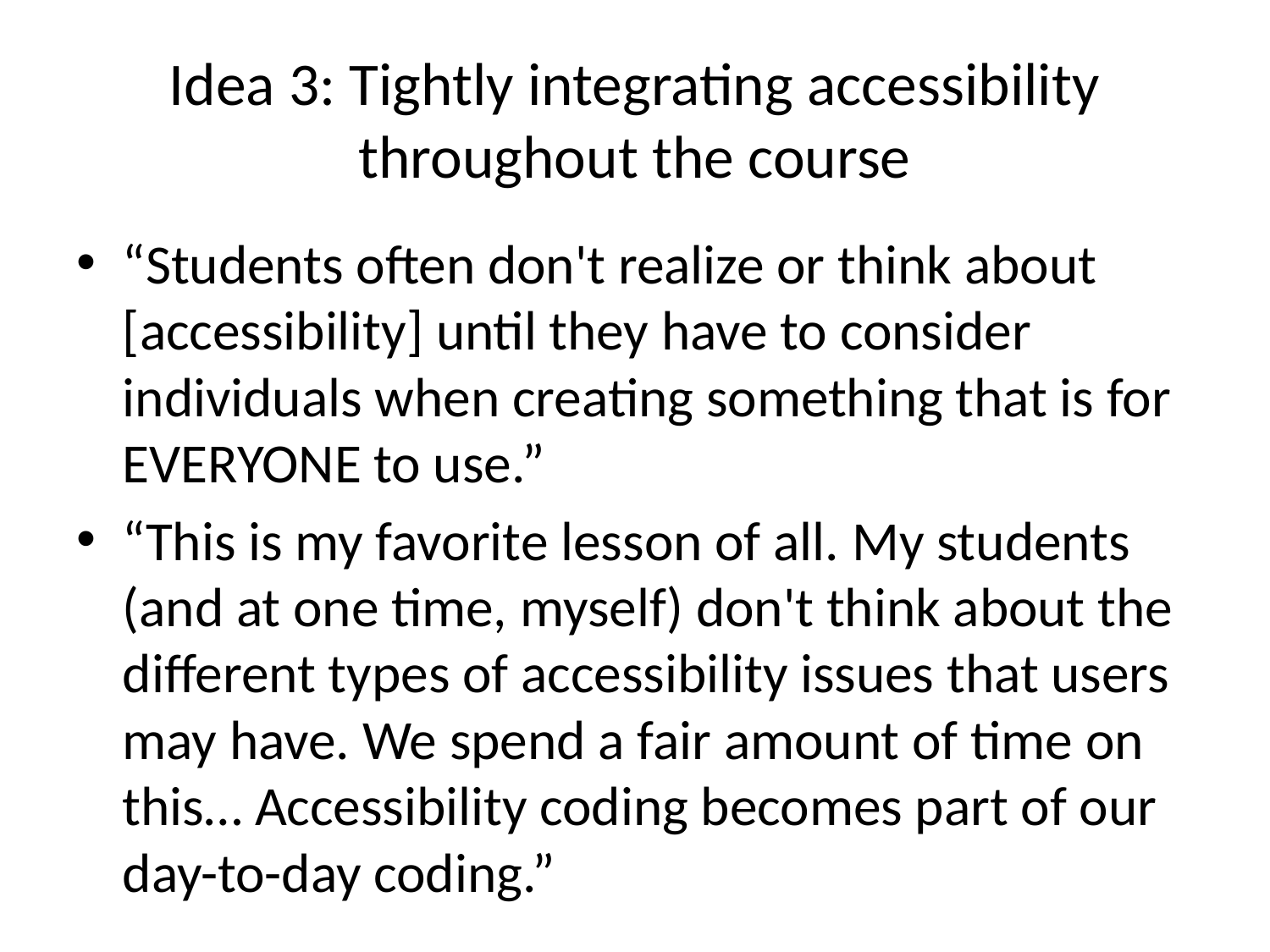

# Idea 3: Tightly integrating accessibility throughout the course
“Students often don't realize or think about [accessibility] until they have to consider individuals when creating something that is for EVERYONE to use.”
“This is my favorite lesson of all. My students (and at one time, myself) don't think about the different types of accessibility issues that users may have. We spend a fair amount of time on this… Accessibility coding becomes part of our day-to-day coding.”